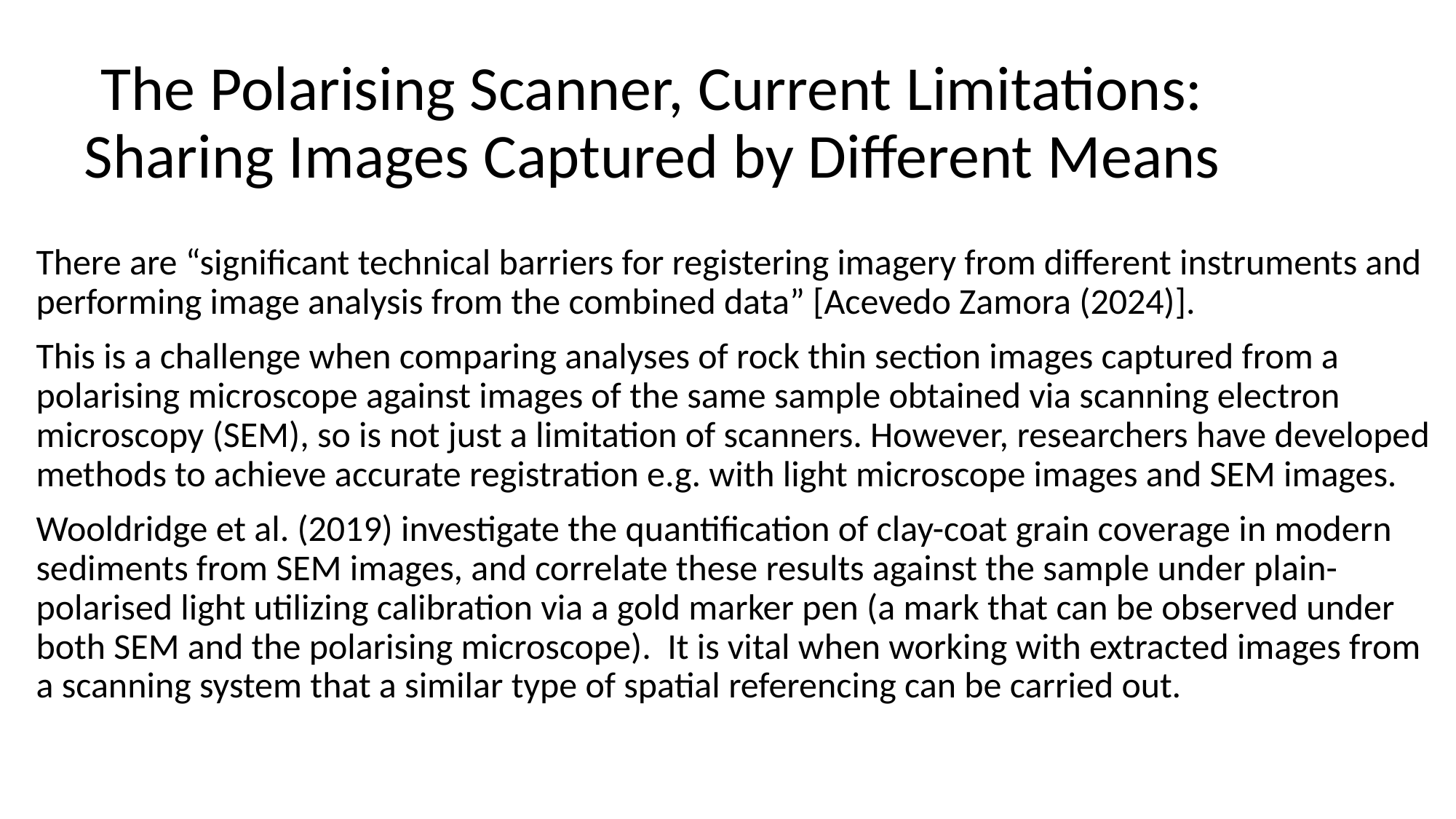

# The Polarising Scanner, Current Limitations: Sharing Images Captured by Different Means
There are “significant technical barriers for registering imagery from different instruments and performing image analysis from the combined data” [Acevedo Zamora (2024)].
This is a challenge when comparing analyses of rock thin section images captured from a polarising microscope against images of the same sample obtained via scanning electron microscopy (SEM), so is not just a limitation of scanners. However, researchers have developed methods to achieve accurate registration e.g. with light microscope images and SEM images.
Wooldridge et al. (2019) investigate the quantification of clay-coat grain coverage in modern sediments from SEM images, and correlate these results against the sample under plain-polarised light utilizing calibration via a gold marker pen (a mark that can be observed under both SEM and the polarising microscope).  It is vital when working with extracted images from a scanning system that a similar type of spatial referencing can be carried out.